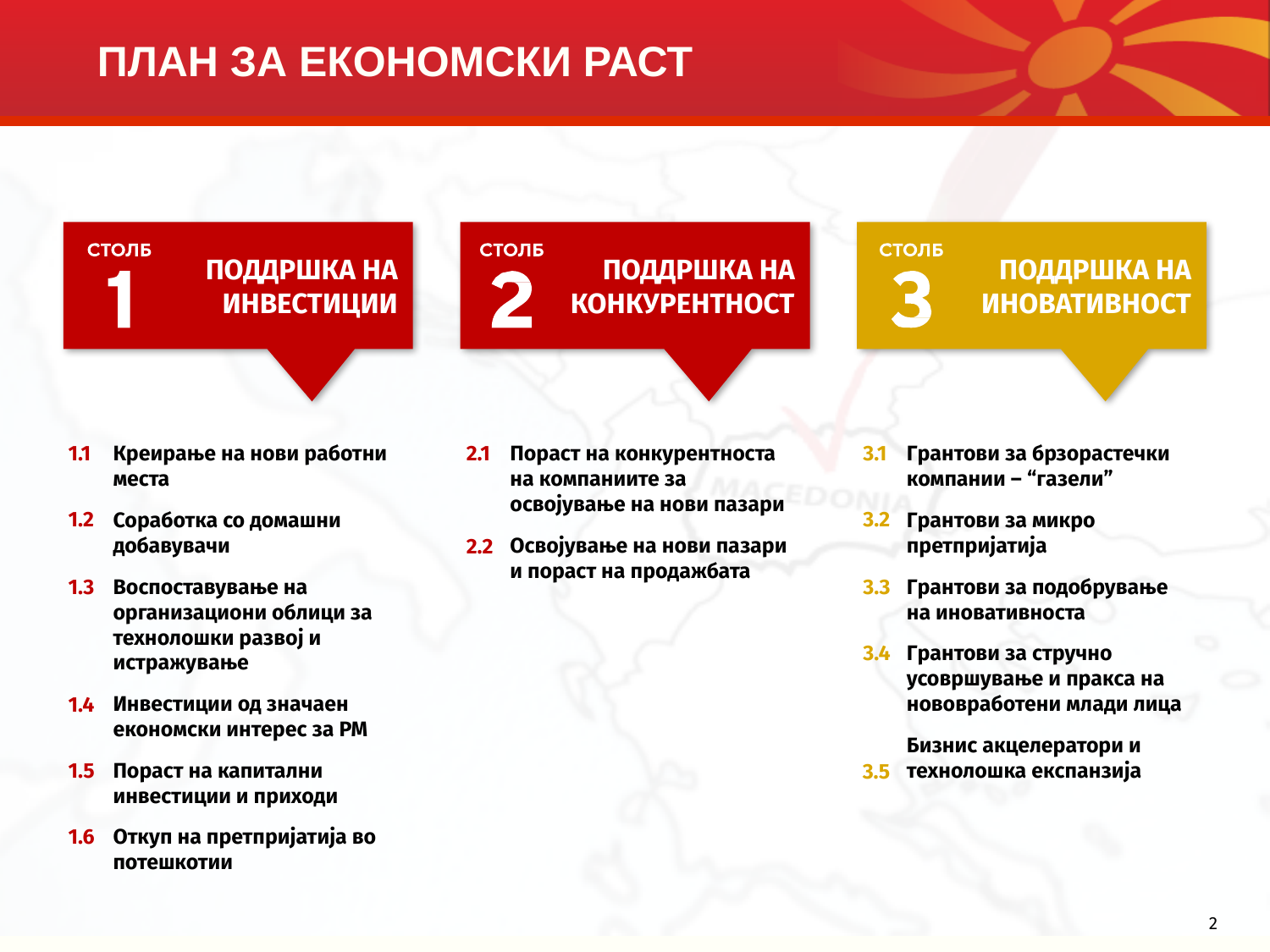

ПЛАН ЗА ЕКОНОМСКИ РАСТ
ПОДДРШКА НА ИНВЕСТИЦИИ
ПОДДРШКА НА КОНКУРЕНТНОСТ
ПОДДРШКА НА ИНОВАТИВНОСТ

1.1
Креирање на нови работни места
Соработка со домашни добавувачи
Воспоставување на организациони облици за технолошки развој и истражување
Инвестиции од значаен економски интерес за РМ
Пораст на капитални инвестиции и приходи
Откуп на претпријатија во потешкотии
1.2
1.3
1.4
1.5
1.6
2.1
Пораст на конкурентноста на компаниите за освојување на нови пазари
Освојување на нови пазари и пораст на продажбата
2.2
3.1
Грантови за брзорастечки компании – “газели”
Грантови за микро претпријатија
Грантови за подобрување на иновативноста
Грантови за стручно усовршување и пракса на нововработени млади лица
Бизнис акцелератори и технолошка експанзија
3.2
3.3
3.4
3.5
2